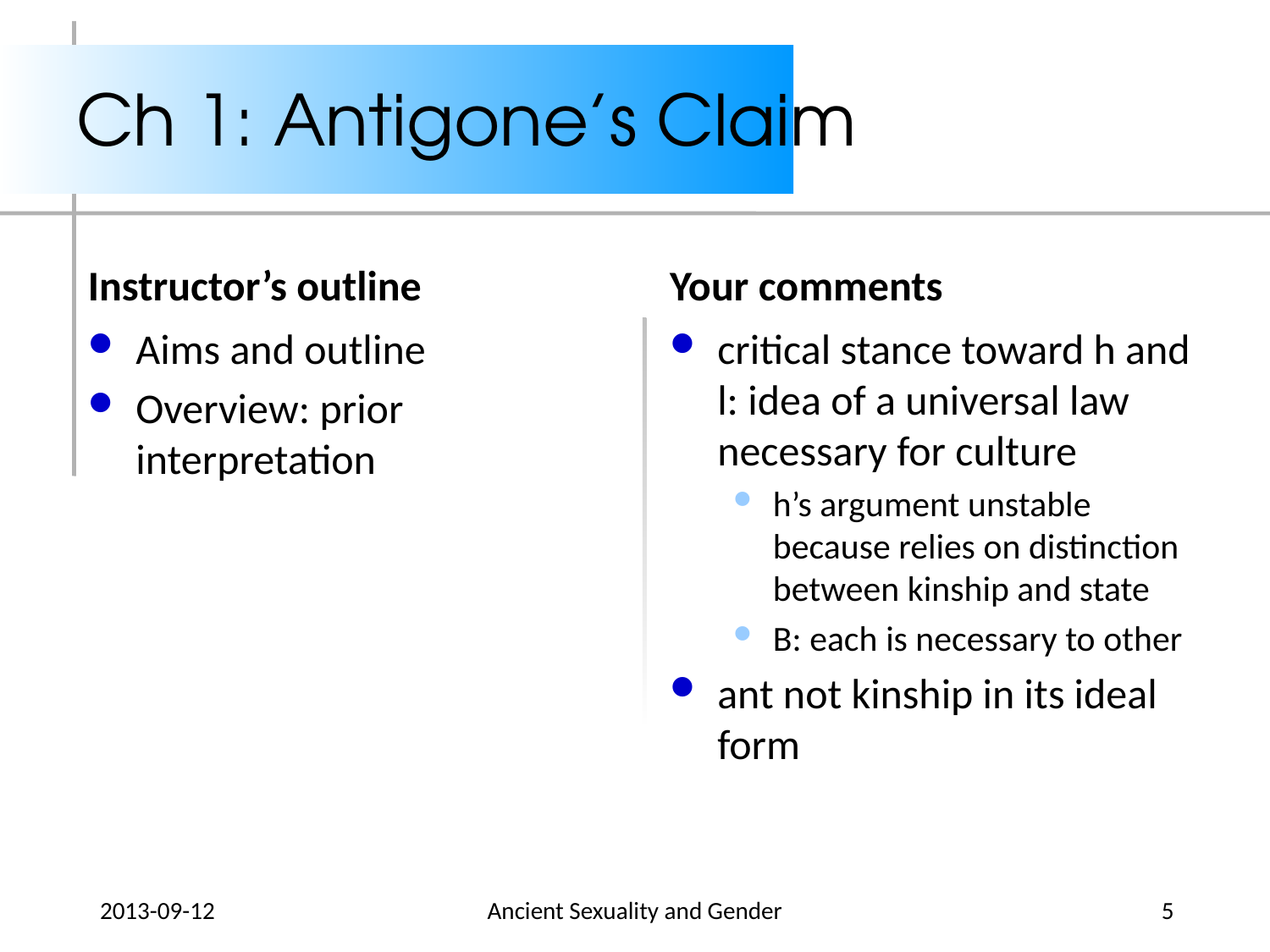

# Ch 1: Antigone’s Claim
Instructor’s outline
Your comments
Aims and outline
Overview: prior interpretation
critical stance toward h and l: idea of a universal law necessary for culture
h’s argument unstable because relies on distinction between kinship and state
B: each is necessary to other
ant not kinship in its ideal form
2013-09-12
Ancient Sexuality and Gender
5